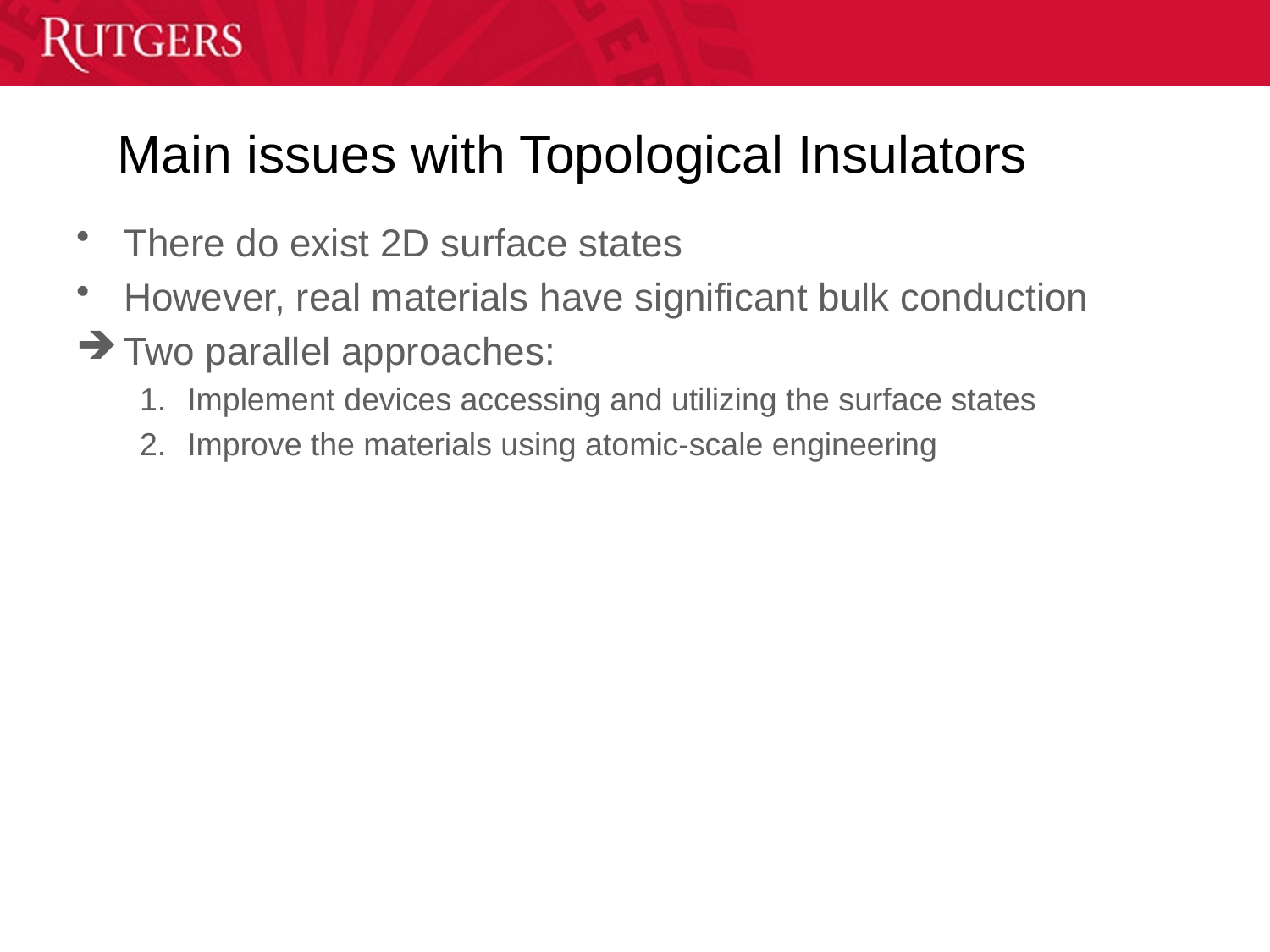

# Main issues with Topological Insulators
There do exist 2D surface states
However, real materials have significant bulk conduction
Two parallel approaches:
Implement devices accessing and utilizing the surface states
Improve the materials using atomic-scale engineering